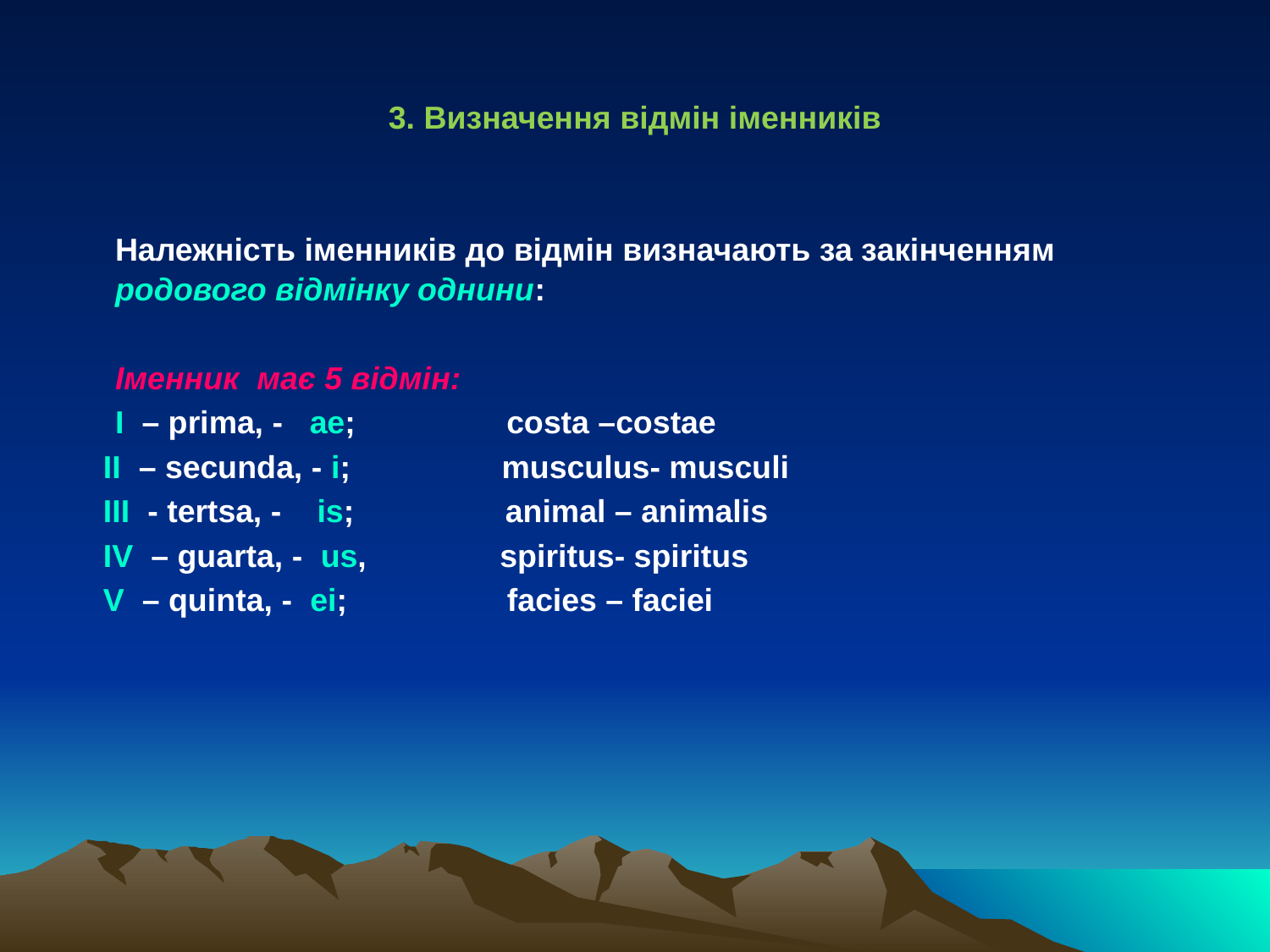

3. Визначення відмін іменників
	Належність іменників до відмін визначають за закінченням родового відмінку однини:

   	Іменник  має 5 відмін:
  	I  – prima, -   ae;                 costa –costae
    II  – secunda, - і;                 musculus- musculi
    III  - tertsa, -    is;                 animal – animalis
    IV  – guarta, -  us,               spiritus- spiritus
    V  – quinta, -  ei;                  facies – faciei